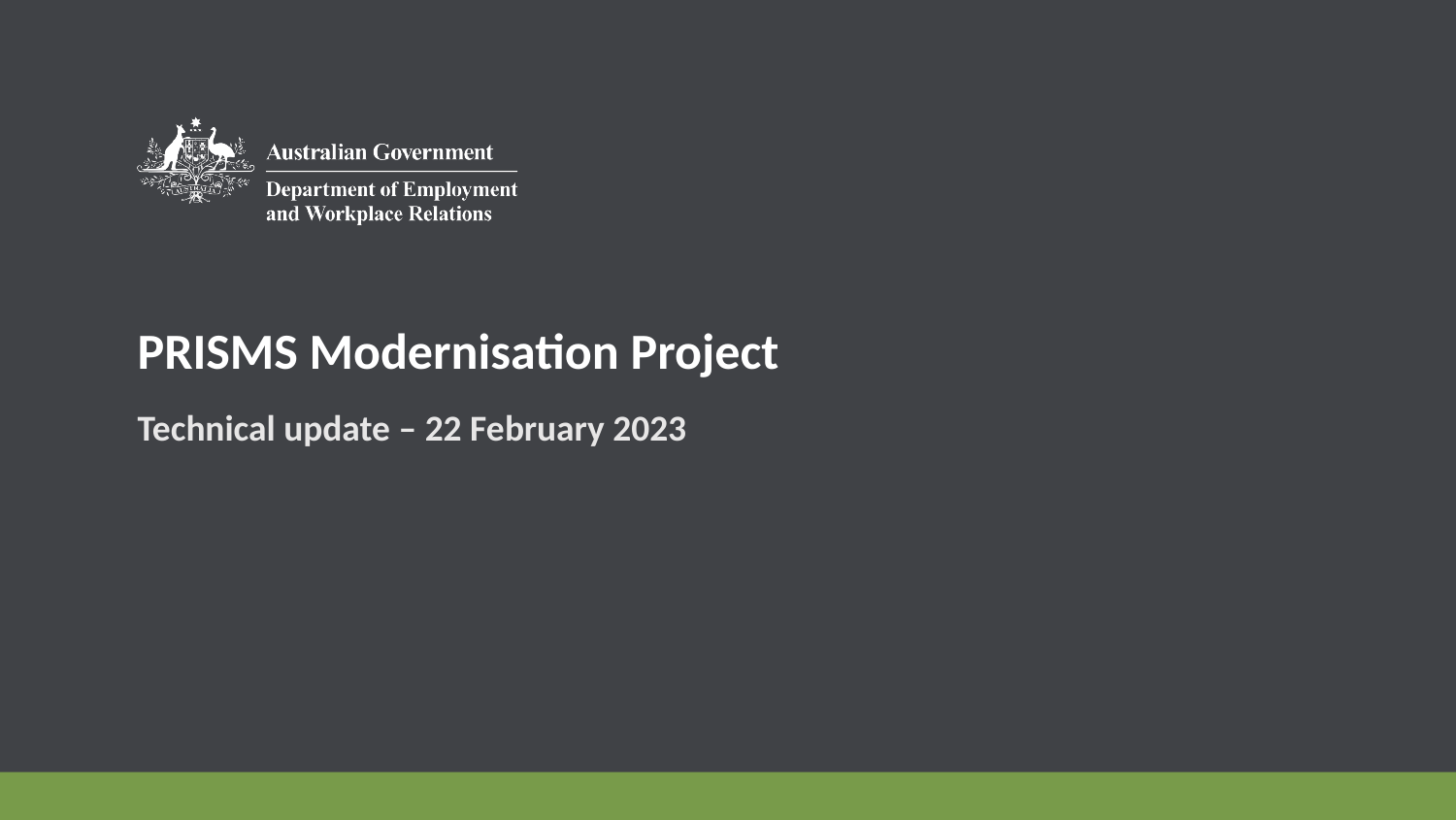

# PRISMS Modernisation Project
Technical update – 22 February 2023